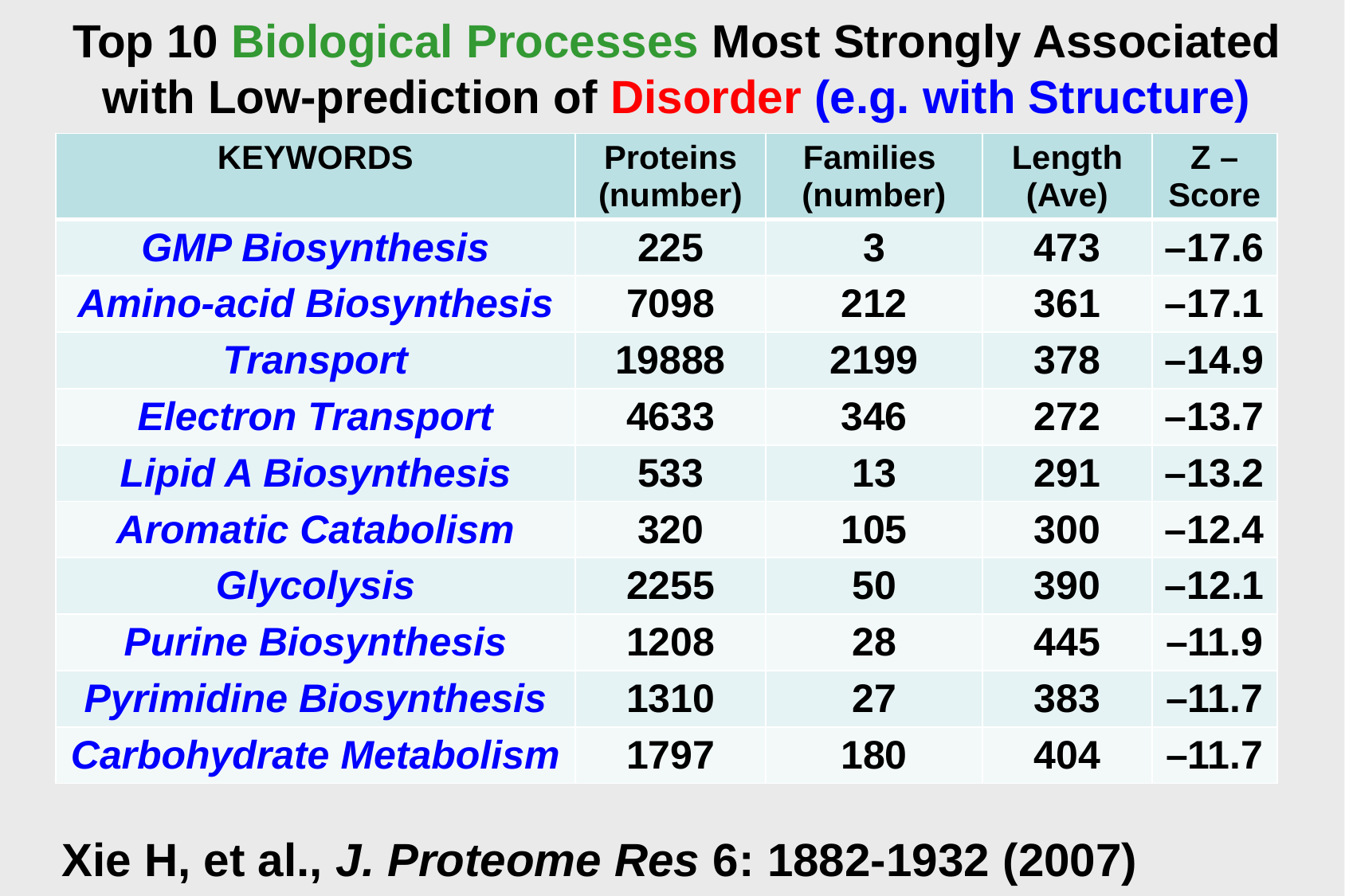

# Top 10 Biological Processes Most Strongly Associated with Low-prediction of Disorder (e.g. with Structure)
| KEYWORDS | Proteins (number) | Families (number) | Length (Ave) | Z –Score |
| --- | --- | --- | --- | --- |
| GMP Biosynthesis | 225 | 3 | 473 | –17.6 |
| Amino-acid Biosynthesis | 7098 | 212 | 361 | –17.1 |
| Transport | 19888 | 2199 | 378 | –14.9 |
| Electron Transport | 4633 | 346 | 272 | –13.7 |
| Lipid A Biosynthesis | 533 | 13 | 291 | –13.2 |
| Aromatic Catabolism | 320 | 105 | 300 | –12.4 |
| Glycolysis | 2255 | 50 | 390 | –12.1 |
| Purine Biosynthesis | 1208 | 28 | 445 | –11.9 |
| Pyrimidine Biosynthesis | 1310 | 27 | 383 | –11.7 |
| Carbohydrate Metabolism | 1797 | 180 | 404 | –11.7 |
Xie H, et al., J. Proteome Res 6: 1882-1932 (2007)